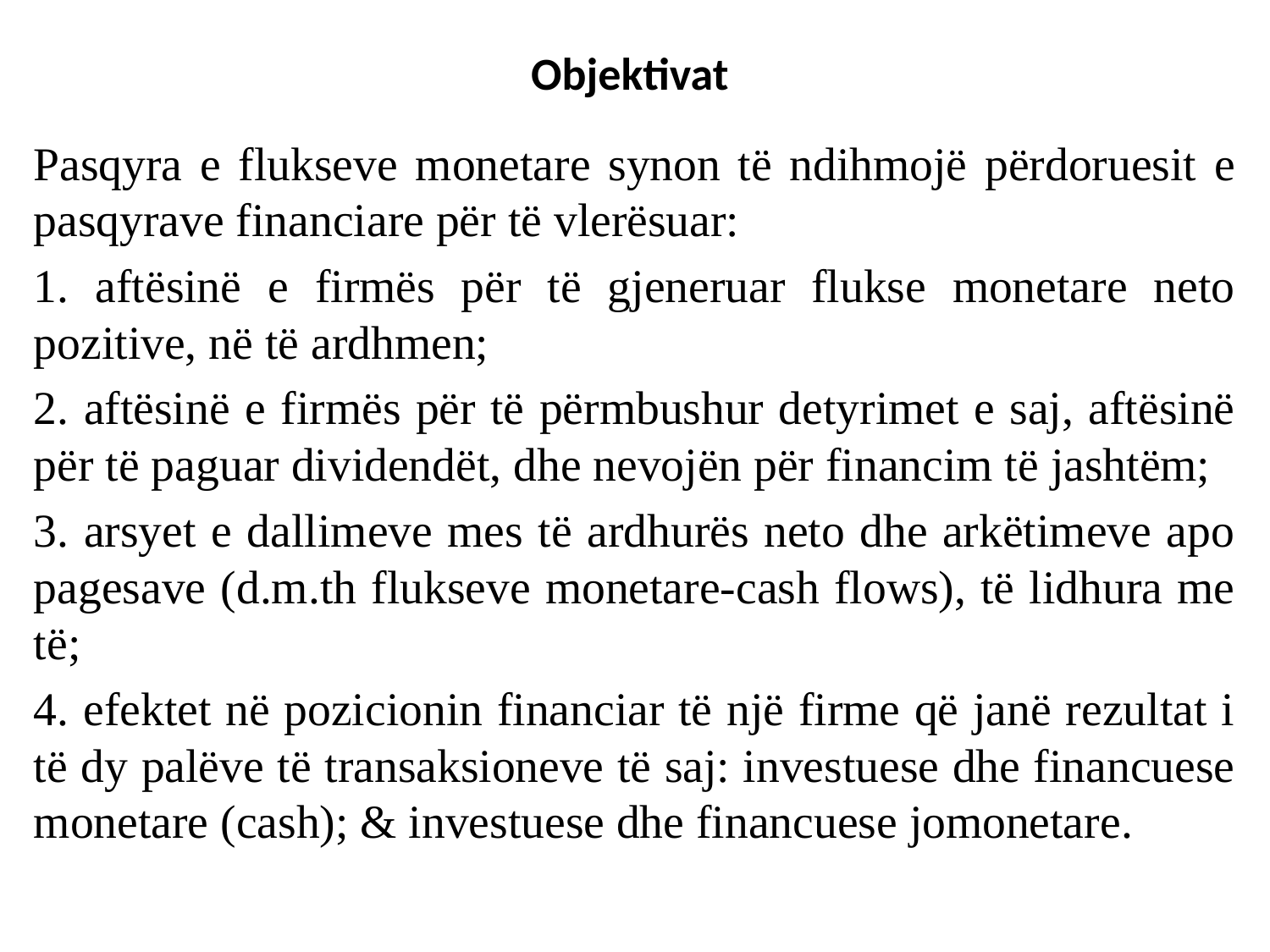

# Objektivat
Pasqyra e flukseve monetare synon të ndihmojë përdoruesit e pasqyrave financiare për të vlerësuar:
1. aftësinë e firmës për të gjeneruar flukse monetare neto pozitive, në të ardhmen;
2. aftësinë e firmës për të përmbushur detyrimet e saj, aftësinë për të paguar dividendët, dhe nevojën për financim të jashtëm;
3. arsyet e dallimeve mes të ardhurës neto dhe arkëtimeve apo pagesave (d.m.th flukseve monetare-cash flows), të lidhura me të;
4. efektet në pozicionin financiar të një firme që janë rezultat i të dy palëve të transaksioneve të saj: investuese dhe financuese monetare (cash); & investuese dhe financuese jomonetare.